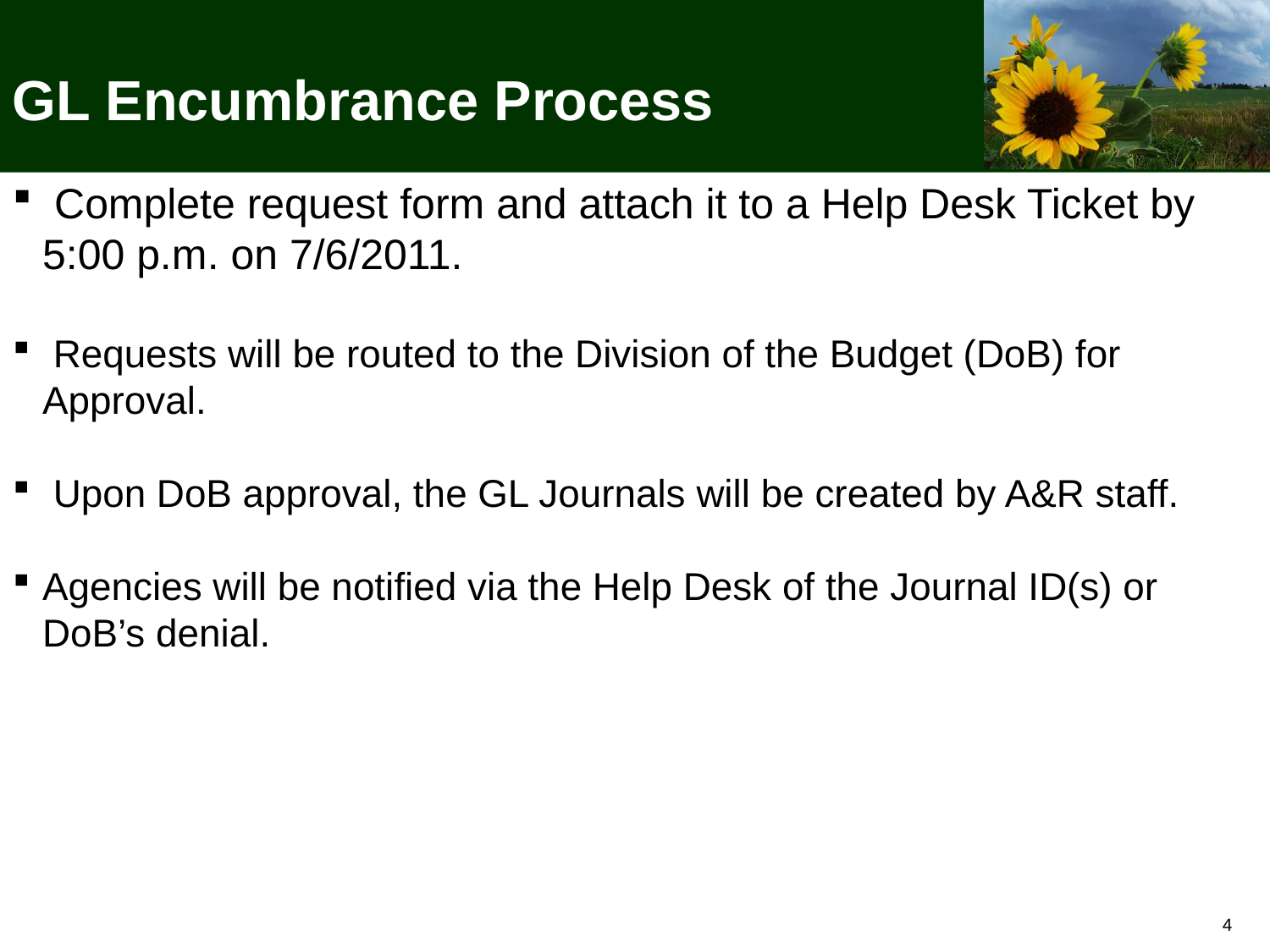

GL Encumbrance Process
 Complete request form and attach it to a Help Desk Ticket by 5:00 p.m. on 7/6/2011.

 Requests will be routed to the Division of the Budget (DoB) for Approval.

 Upon DoB approval, the GL Journals will be created by A&R staff.

Agencies will be notified via the Help Desk of the Journal ID(s) or DoB’s denial.

4